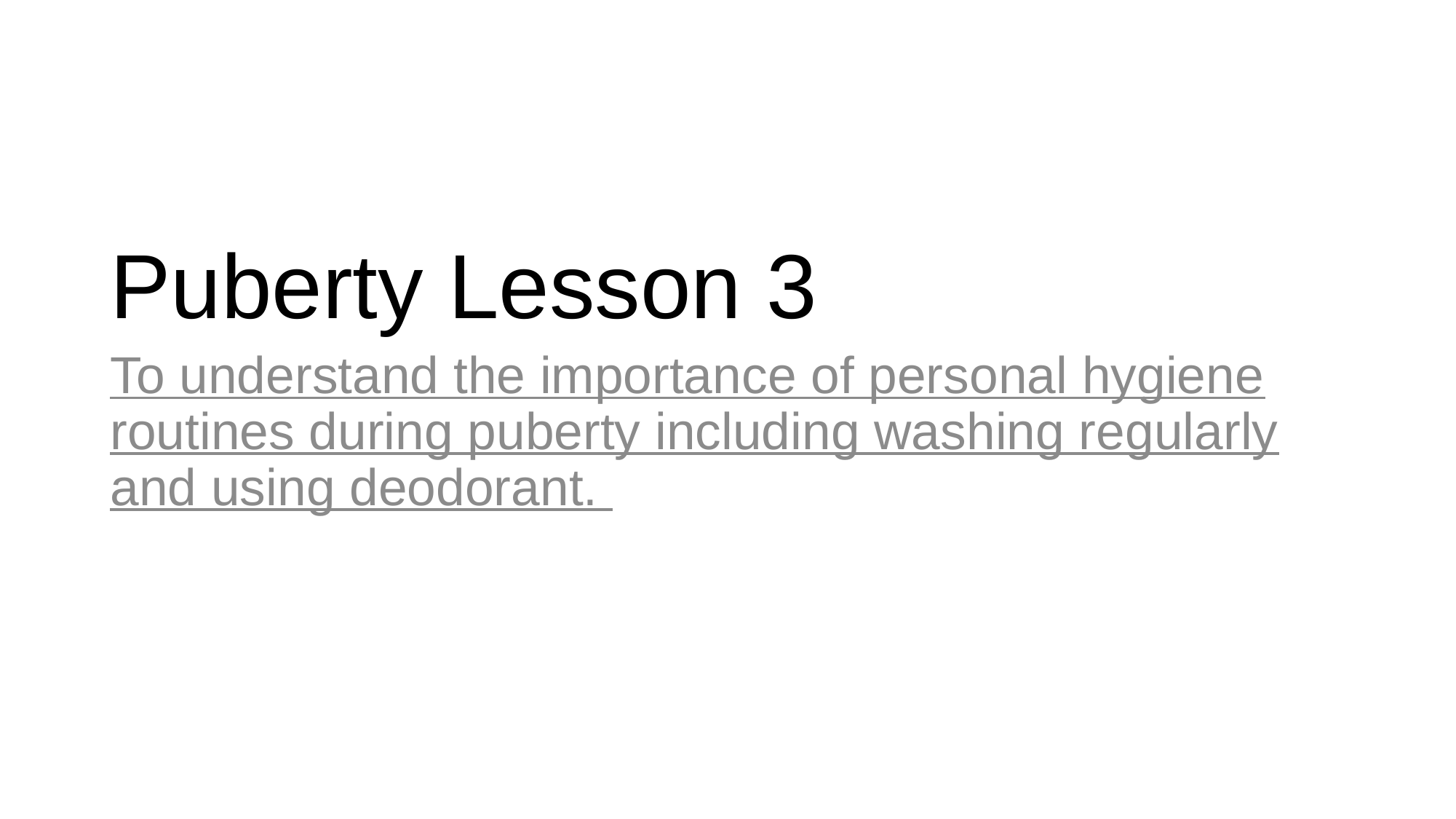

# Puberty Lesson 3
To understand the importance of personal hygiene routines during puberty including washing regularly and using deodorant.